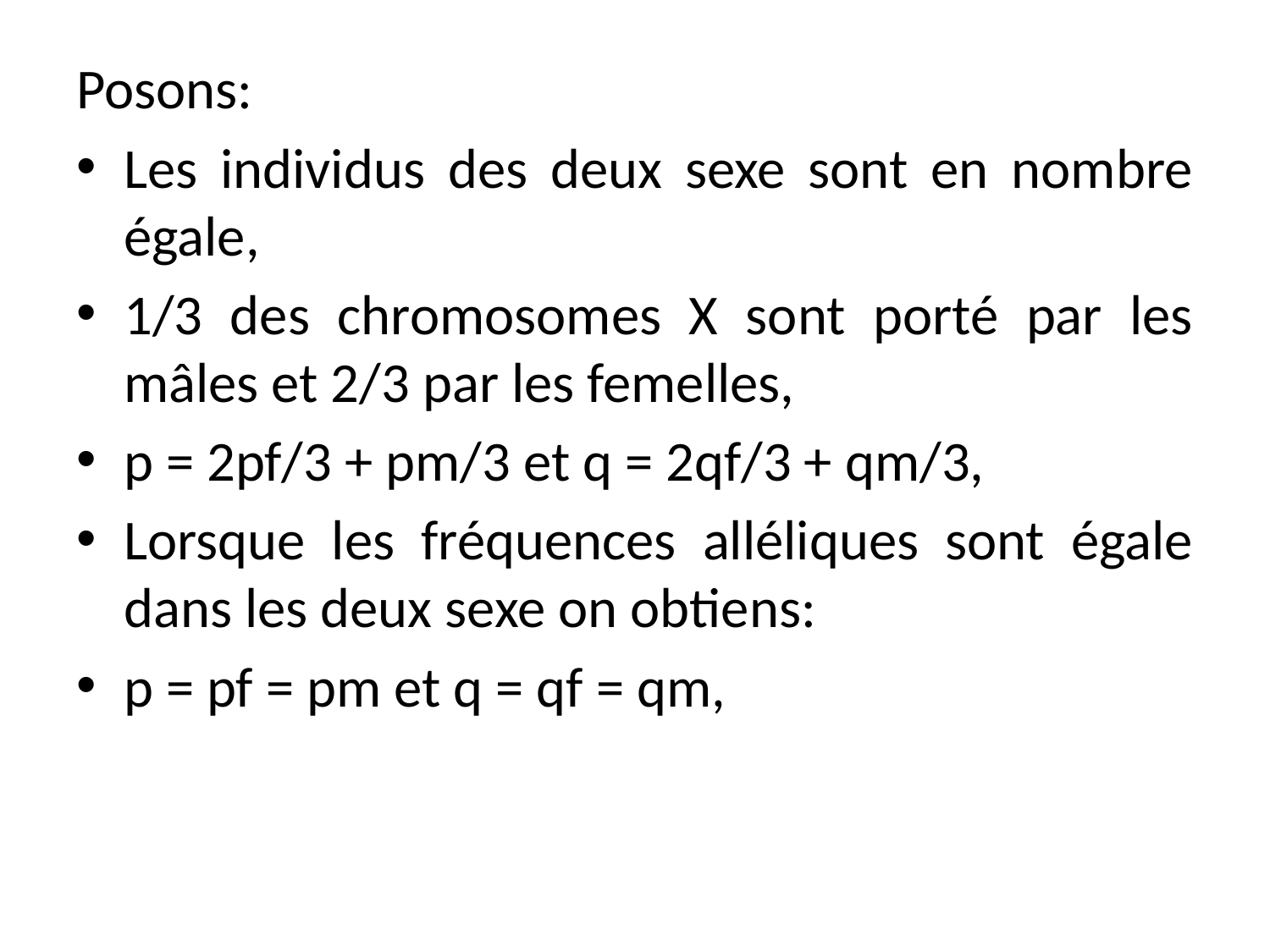

Posons:
Les individus des deux sexe sont en nombre égale,
1/3 des chromosomes X sont porté par les mâles et 2/3 par les femelles,
p = 2pf/3 + pm/3 et q = 2qf/3 + qm/3,
Lorsque les fréquences alléliques sont égale dans les deux sexe on obtiens:
p = pf = pm et q = qf = qm,